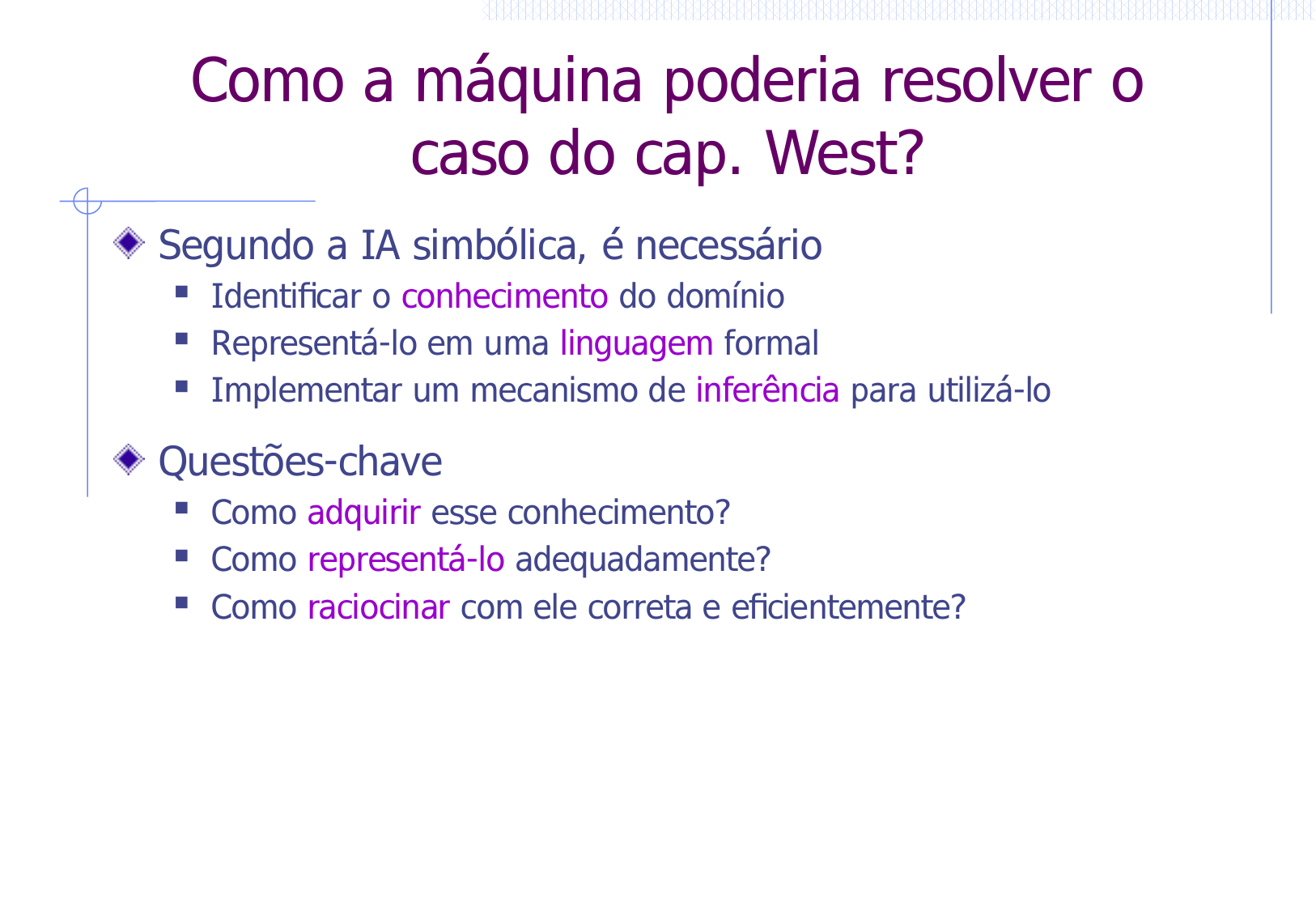

# Como a máquina poderia resolver o caso do cap. West?
Segundo a IA simbólica, é necessário
Identificar o conhecimento do domínio
Representá-lo em uma linguagem formal
Implementar um mecanismo de inferência para utilizá-lo
Questões-chave
Como adquirir esse conhecimento?
Como representá-lo adequadamente?
Como raciocinar com ele correta e eficientemente?